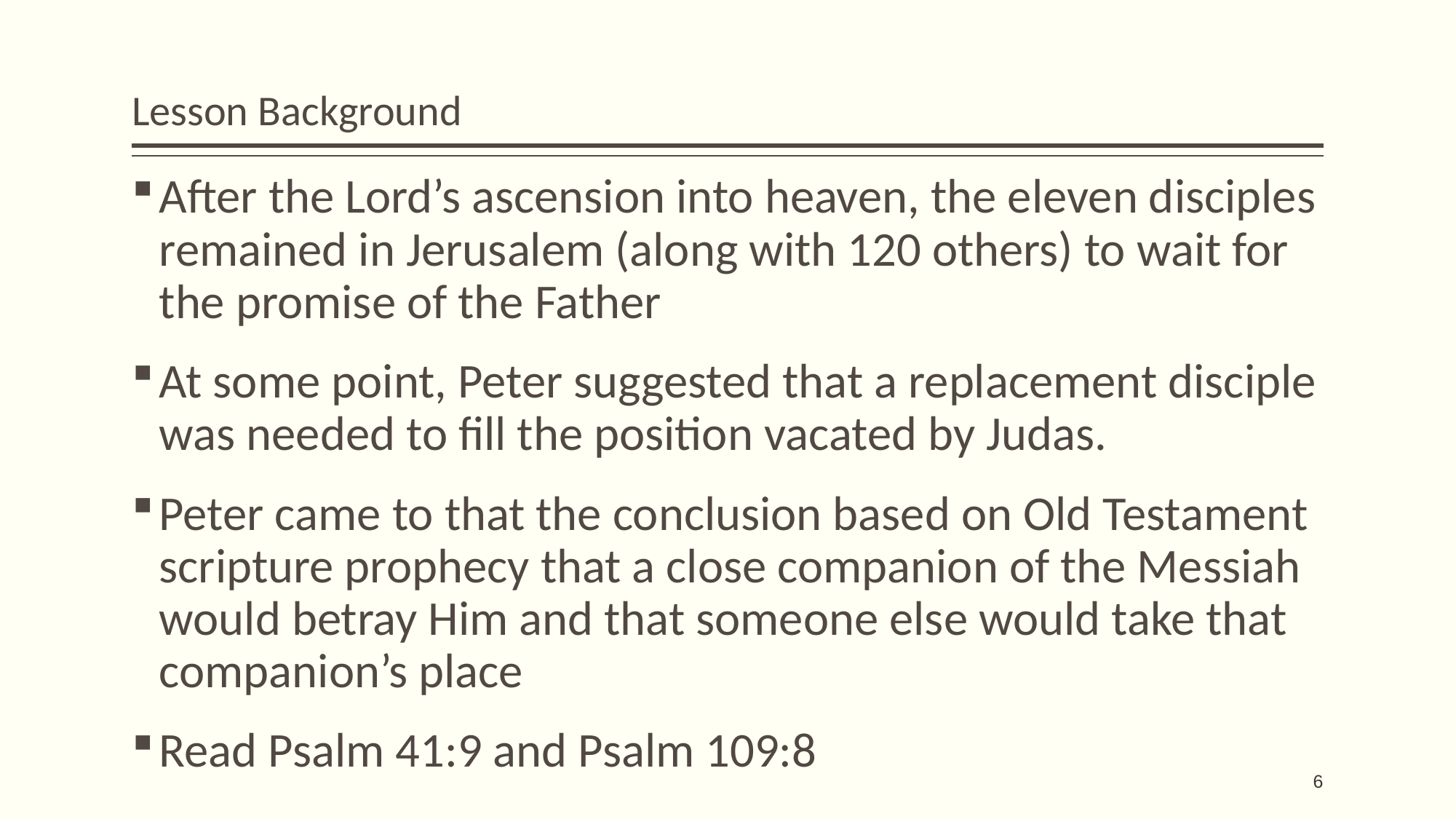

# Lesson Background
After the Lord’s ascension into heaven, the eleven disciples remained in Jerusalem (along with 120 others) to wait for the promise of the Father
At some point, Peter suggested that a replacement disciple was needed to fill the position vacated by Judas.
Peter came to that the conclusion based on Old Testament scripture prophecy that a close companion of the Messiah would betray Him and that someone else would take that companion’s place
Read Psalm 41:9 and Psalm 109:8

6